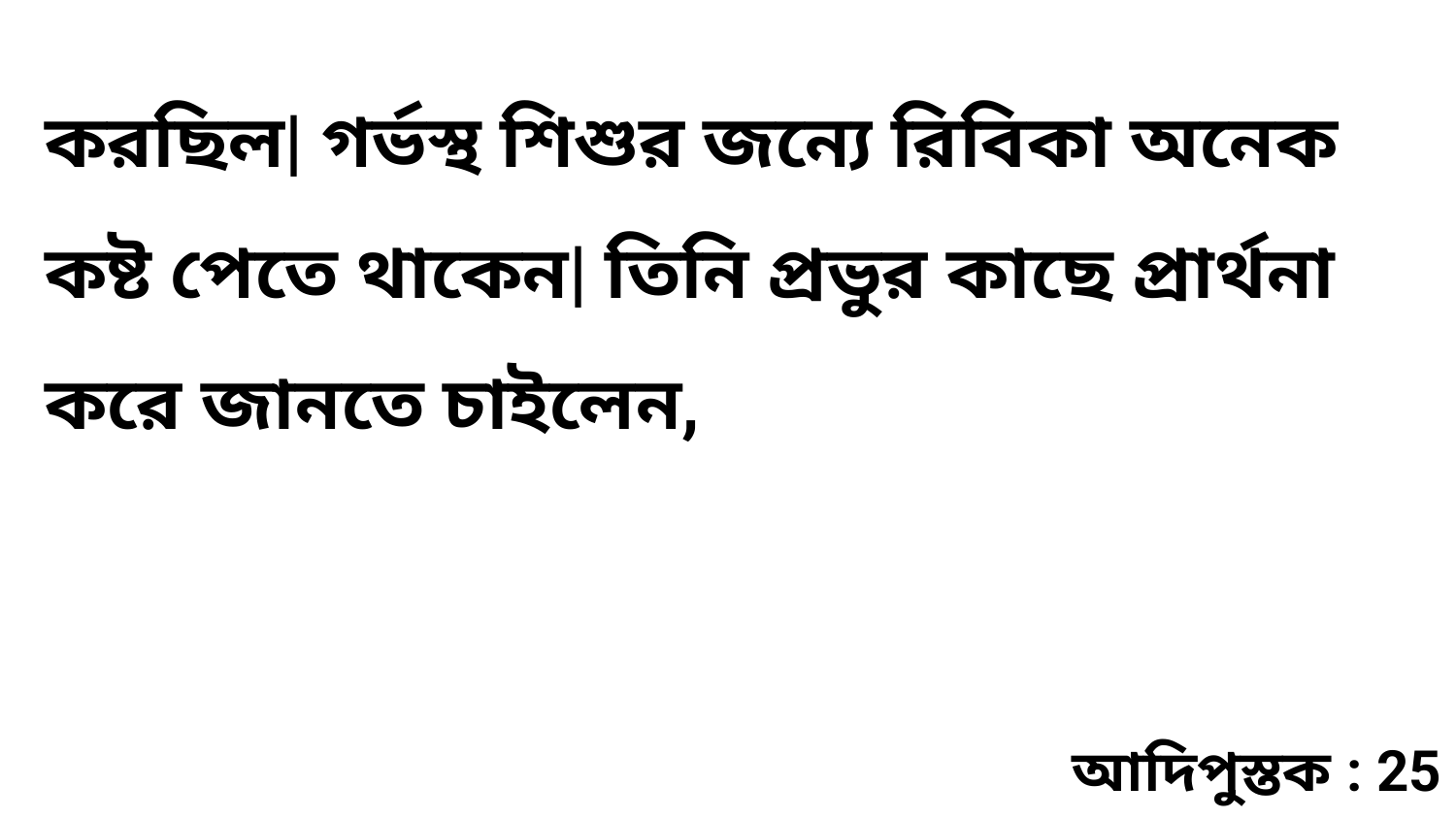

করছিল| গর্ভস্থ শিশুর জন্যে রিবিকা অনেক কষ্ট পেতে থাকেন| তিনি প্রভুর কাছে প্রার্থনা করে জানতে চাইলেন,
আদিপুস্তক : 25